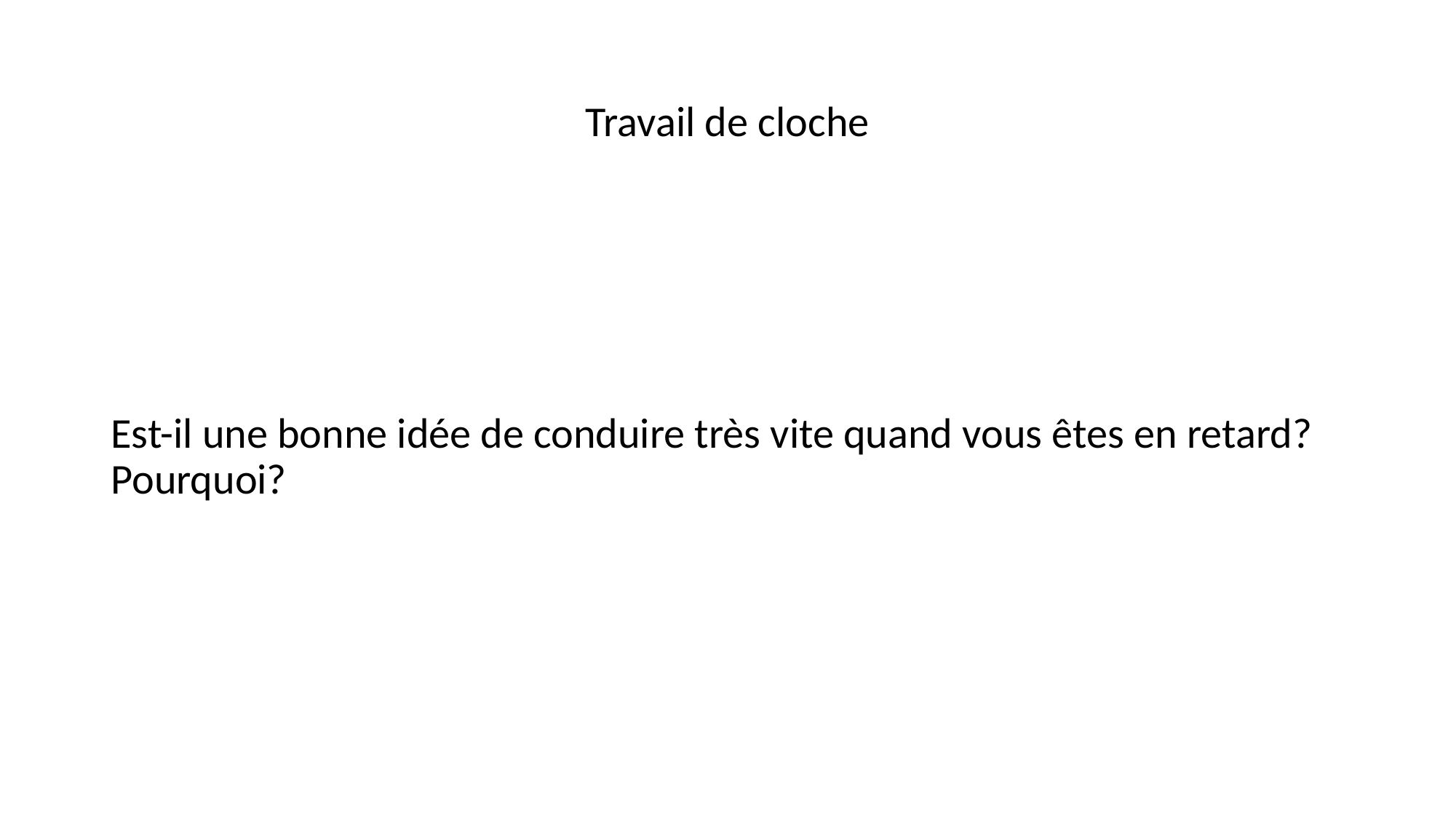

# Travail de cloche

Est-il une bonne idée de conduire très vite quand vous êtes en retard? Pourquoi?